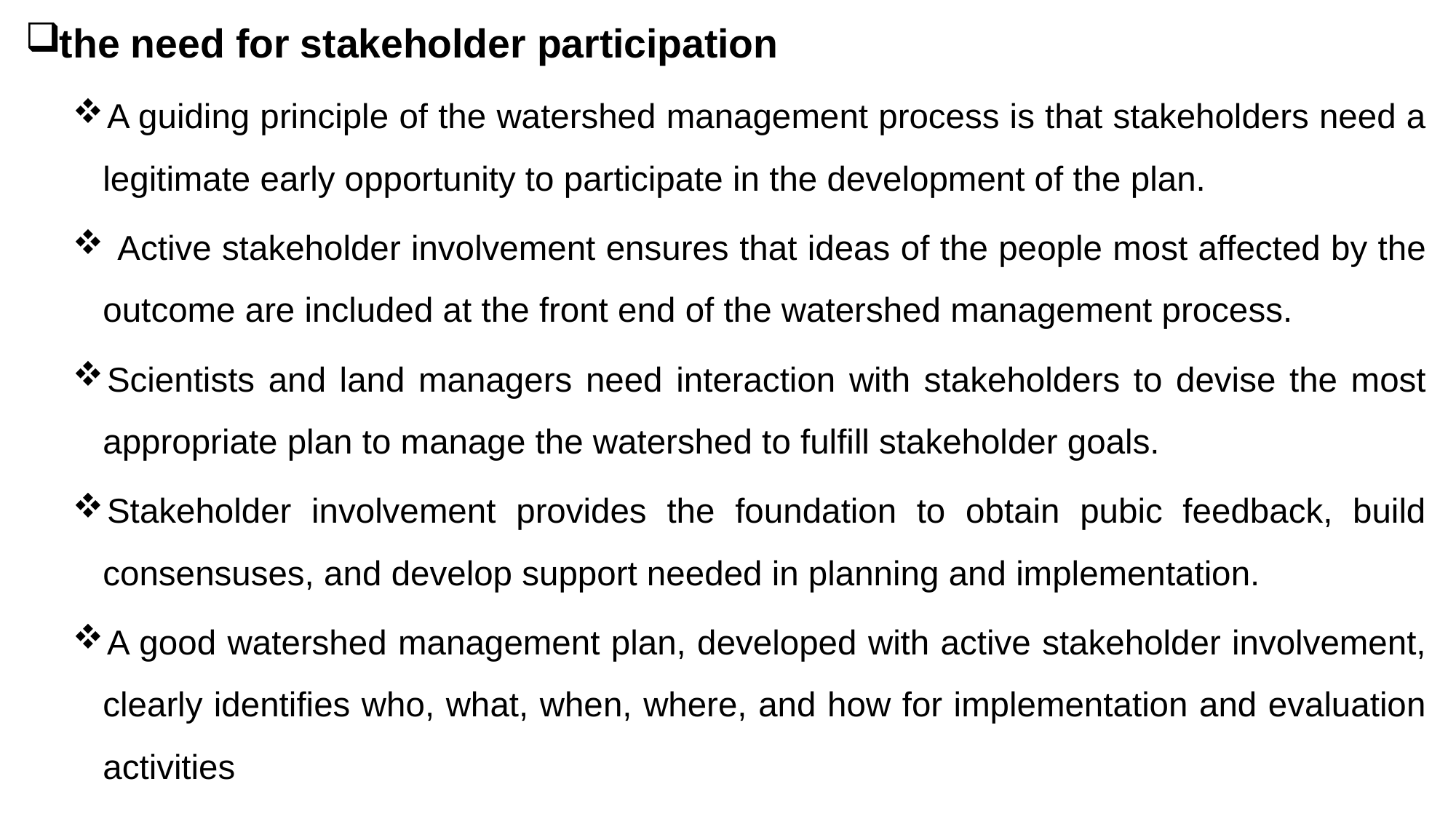

the need for stakeholder participation
A guiding principle of the watershed management process is that stakeholders need a legitimate early opportunity to participate in the development of the plan.
 Active stakeholder involvement ensures that ideas of the people most affected by the outcome are included at the front end of the watershed management process.
Scientists and land managers need interaction with stakeholders to devise the most appropriate plan to manage the watershed to fulfill stakeholder goals.
Stakeholder involvement provides the foundation to obtain pubic feedback, build consensuses, and develop support needed in planning and implementation.
A good watershed management plan, developed with active stakeholder involvement, clearly identifies who, what, when, where, and how for implementation and evaluation activities